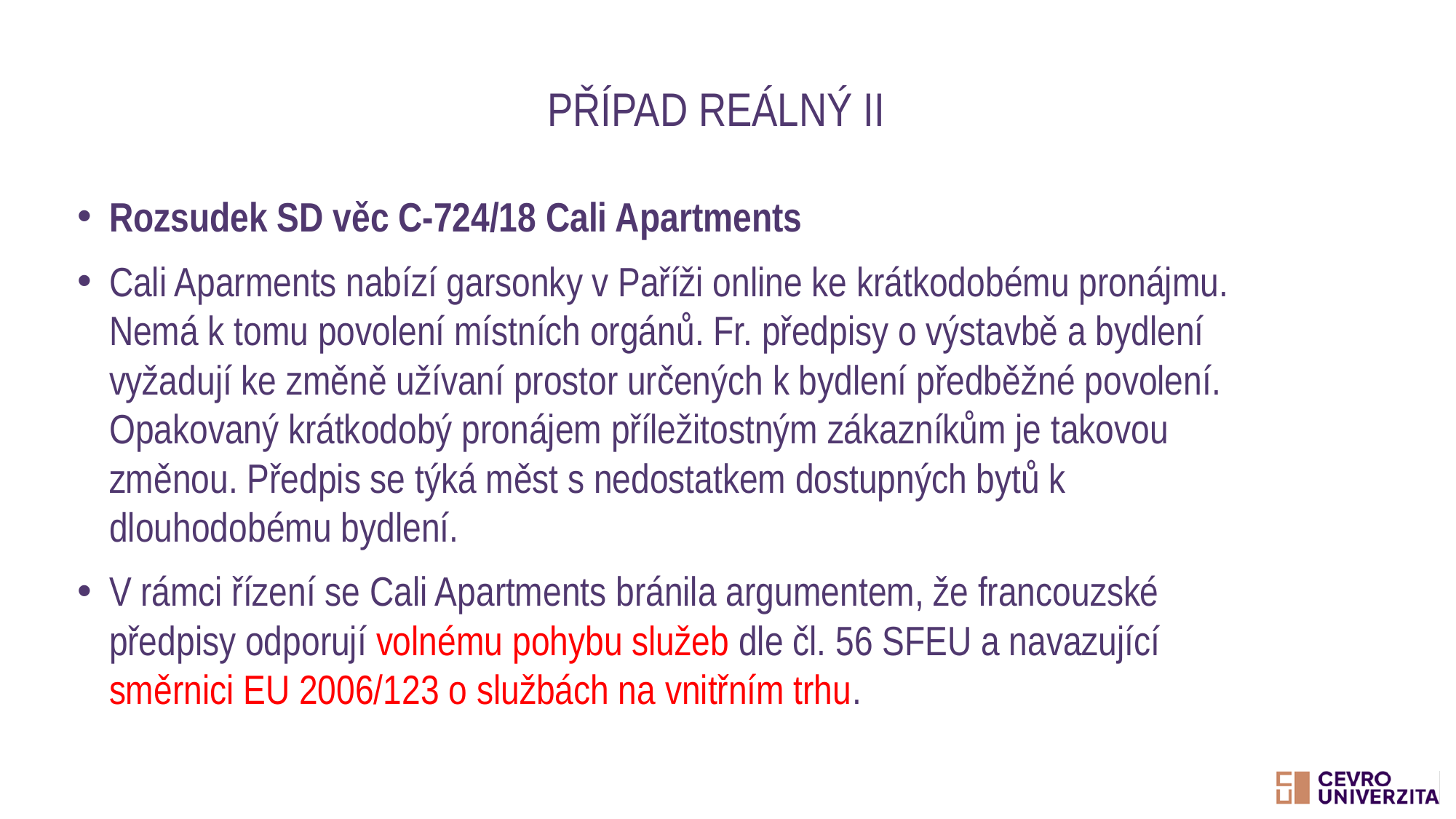

# Případ reálný II
Rozsudek SD věc C-724/18 Cali Apartments
Cali Aparments nabízí garsonky v Paříži online ke krátkodobému pronájmu. Nemá k tomu povolení místních orgánů. Fr. předpisy o výstavbě a bydlení vyžadují ke změně užívaní prostor určených k bydlení předběžné povolení. Opakovaný krátkodobý pronájem příležitostným zákazníkům je takovou změnou. Předpis se týká měst s nedostatkem dostupných bytů k dlouhodobému bydlení.
V rámci řízení se Cali Apartments bránila argumentem, že francouzské předpisy odporují volnému pohybu služeb dle čl. 56 SFEU a navazující směrnici EU 2006/123 o službách na vnitřním trhu.